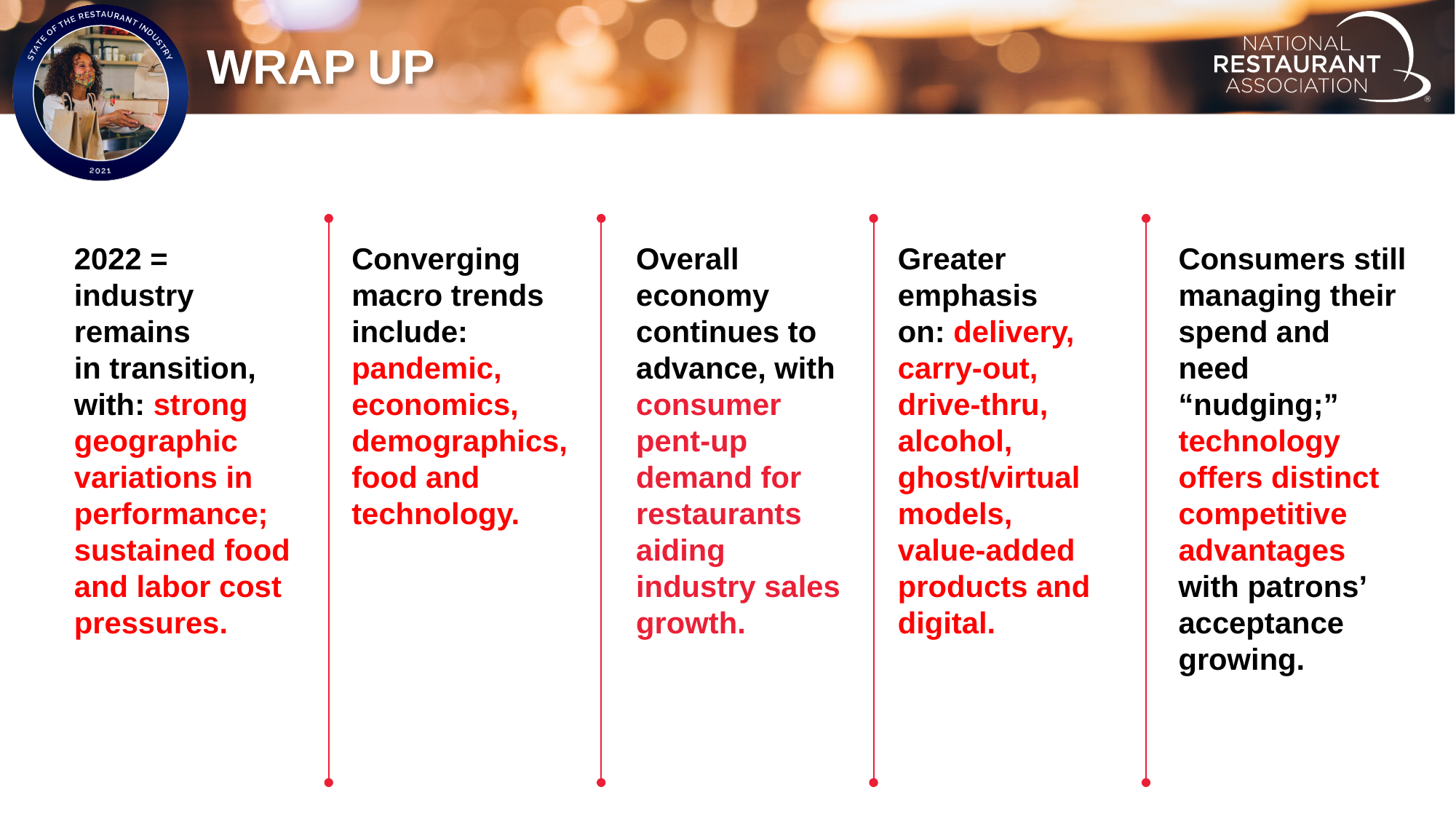

WRAP UP
2022 = industry remains
in transition,   with: strong geographic variations in performance; sustained food and labor cost pressures.

Converging
macro trends include: pandemic, economics, demographics,  food and technology.

Overall economy continues to advance, with consumer pent-up demand for restaurants  aiding industry sales growth.

Greater
emphasis
on: delivery, carry-out,
drive-thru, alcohol, ghost/virtual models,
value-added products and
digital.

Consumers still
managing their spend and
need “nudging;” technology
offers distinct competitive advantages
with patrons’ acceptance
growing.